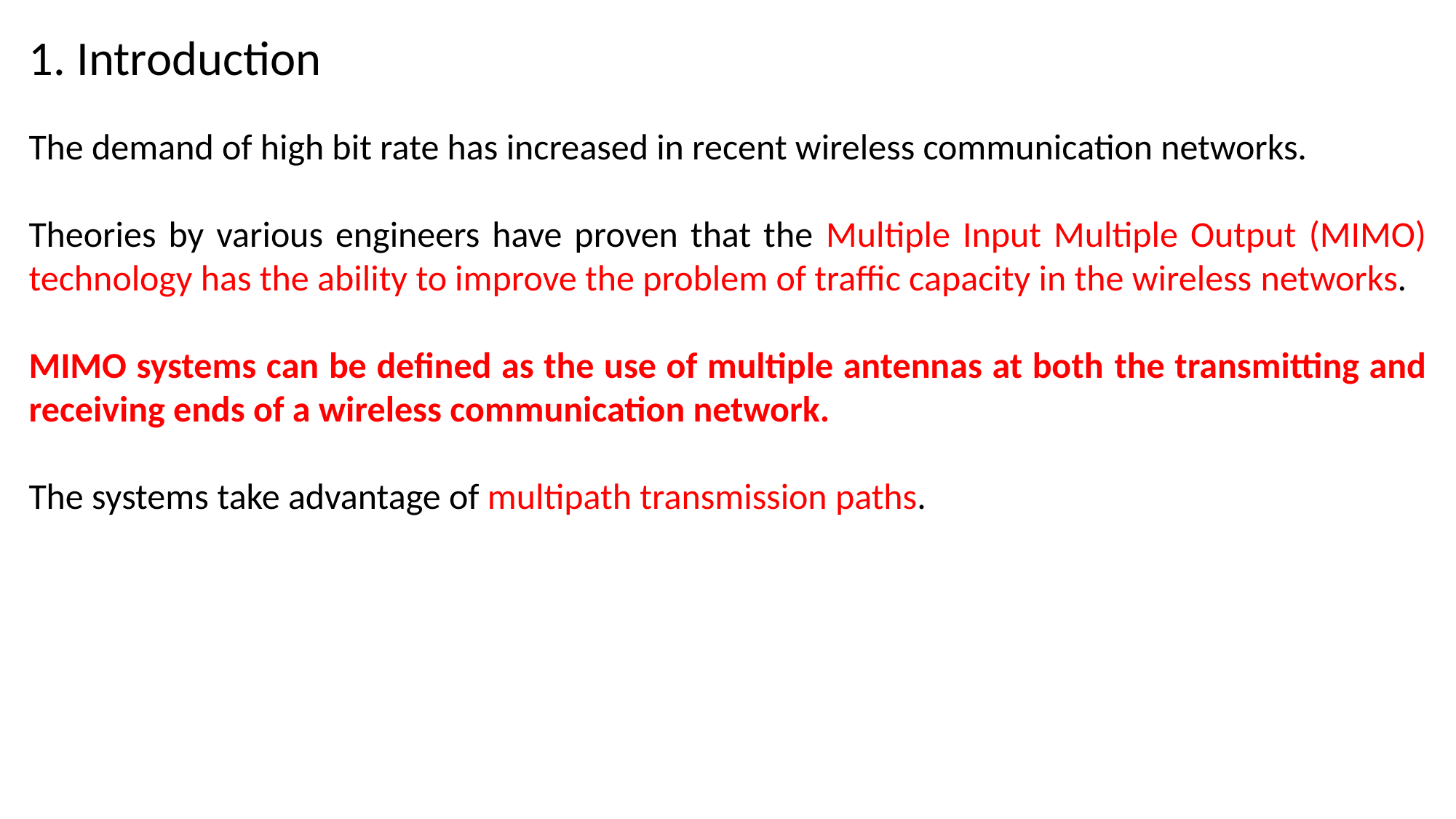

# 1. Introduction
The demand of high bit rate has increased in recent wireless communication networks.

Theories by various engineers have proven that the Multiple Input Multiple Output (MIMO) technology has the ability to improve the problem of traffic capacity in the wireless networks.

MIMO systems can be defined as the use of multiple antennas at both the transmitting and receiving ends of a wireless communication network.

The systems take advantage of multipath transmission paths.